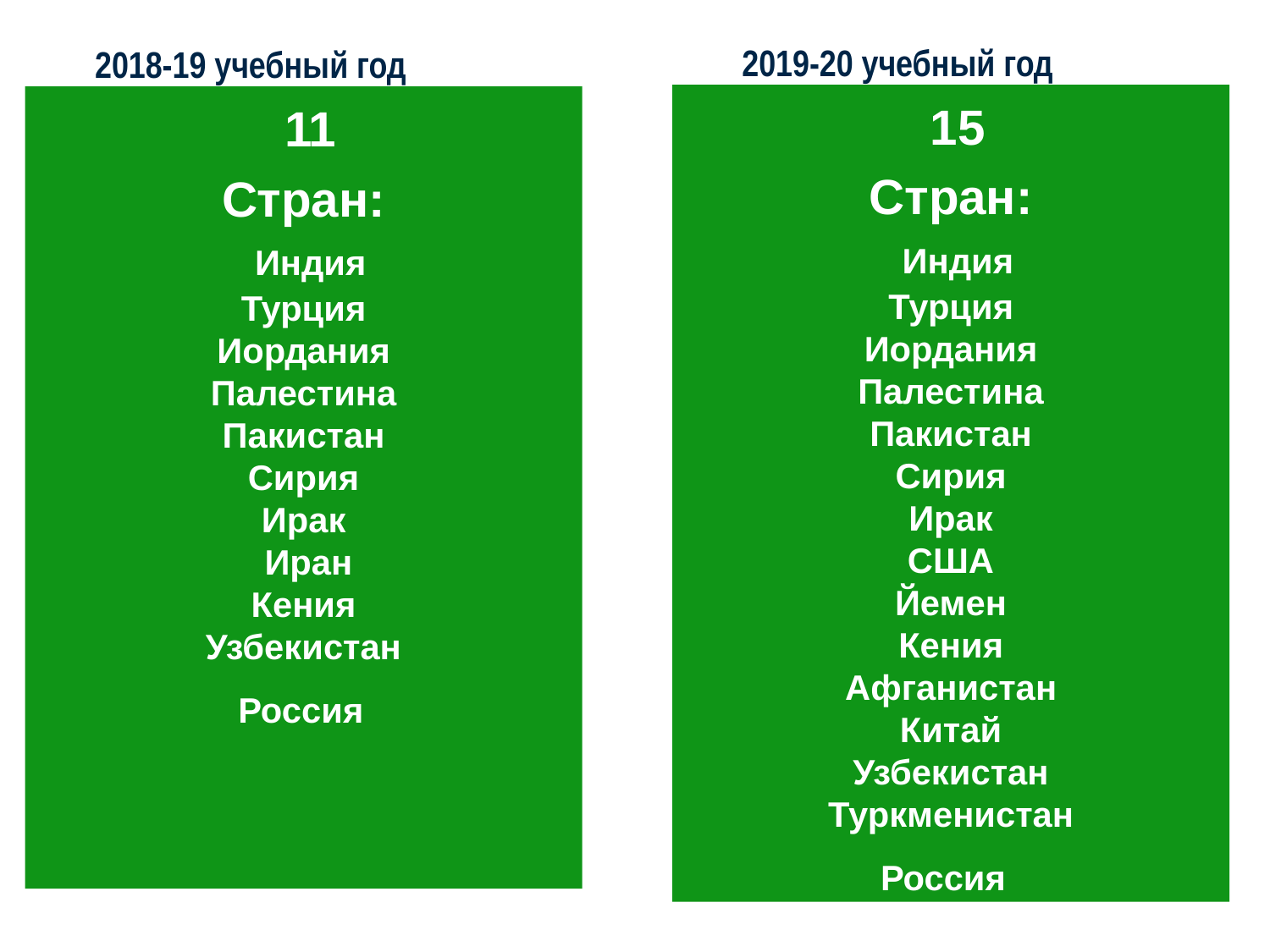

2019-20 учебный год
2018-19 учебный год
 15
Стран:
 Индия
Турция
Иордания
Палестина
Пакистан
Сирия
Ирак
США
Йемен
Кения
Афганистан
Китай
Узбекистан
Туркменистан
Россия
 11
Стран:
 Индия
Турция
Иордания
Палестина
Пакистан
Сирия
Ирак
 Иран
Кения
Узбекистан
 Россия